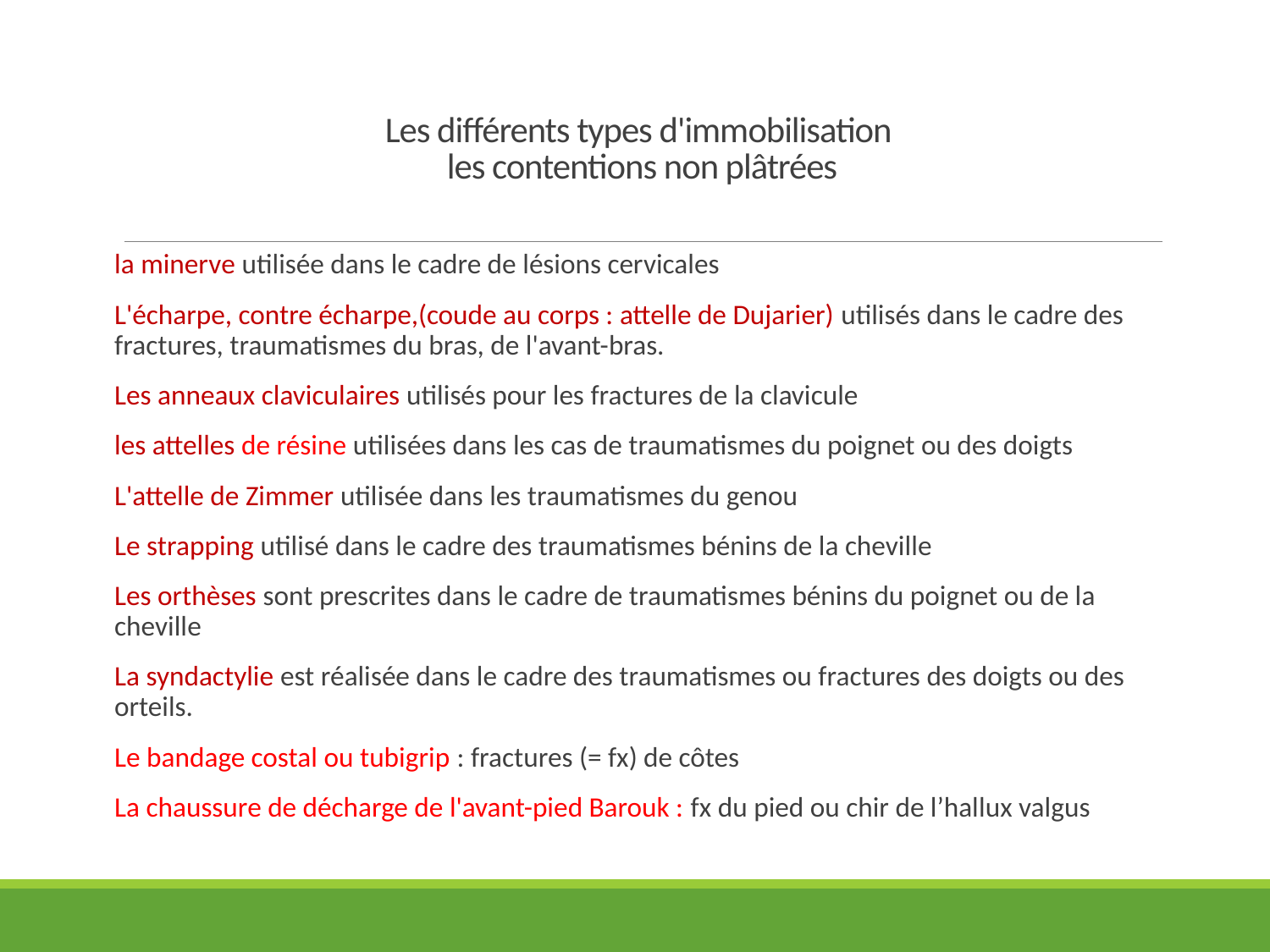

# Les différents types d'immobilisation les contentions non plâtrées
la minerve utilisée dans le cadre de lésions cervicales
L'écharpe, contre écharpe,(coude au corps : attelle de Dujarier) utilisés dans le cadre des fractures, traumatismes du bras, de l'avant-bras.
Les anneaux claviculaires utilisés pour les fractures de la clavicule
les attelles de résine utilisées dans les cas de traumatismes du poignet ou des doigts
L'attelle de Zimmer utilisée dans les traumatismes du genou
Le strapping utilisé dans le cadre des traumatismes bénins de la cheville
Les orthèses sont prescrites dans le cadre de traumatismes bénins du poignet ou de la cheville
La syndactylie est réalisée dans le cadre des traumatismes ou fractures des doigts ou des orteils.
Le bandage costal ou tubigrip : fractures (= fx) de côtes
La chaussure de décharge de l'avant-pied Barouk : fx du pied ou chir de l’hallux valgus